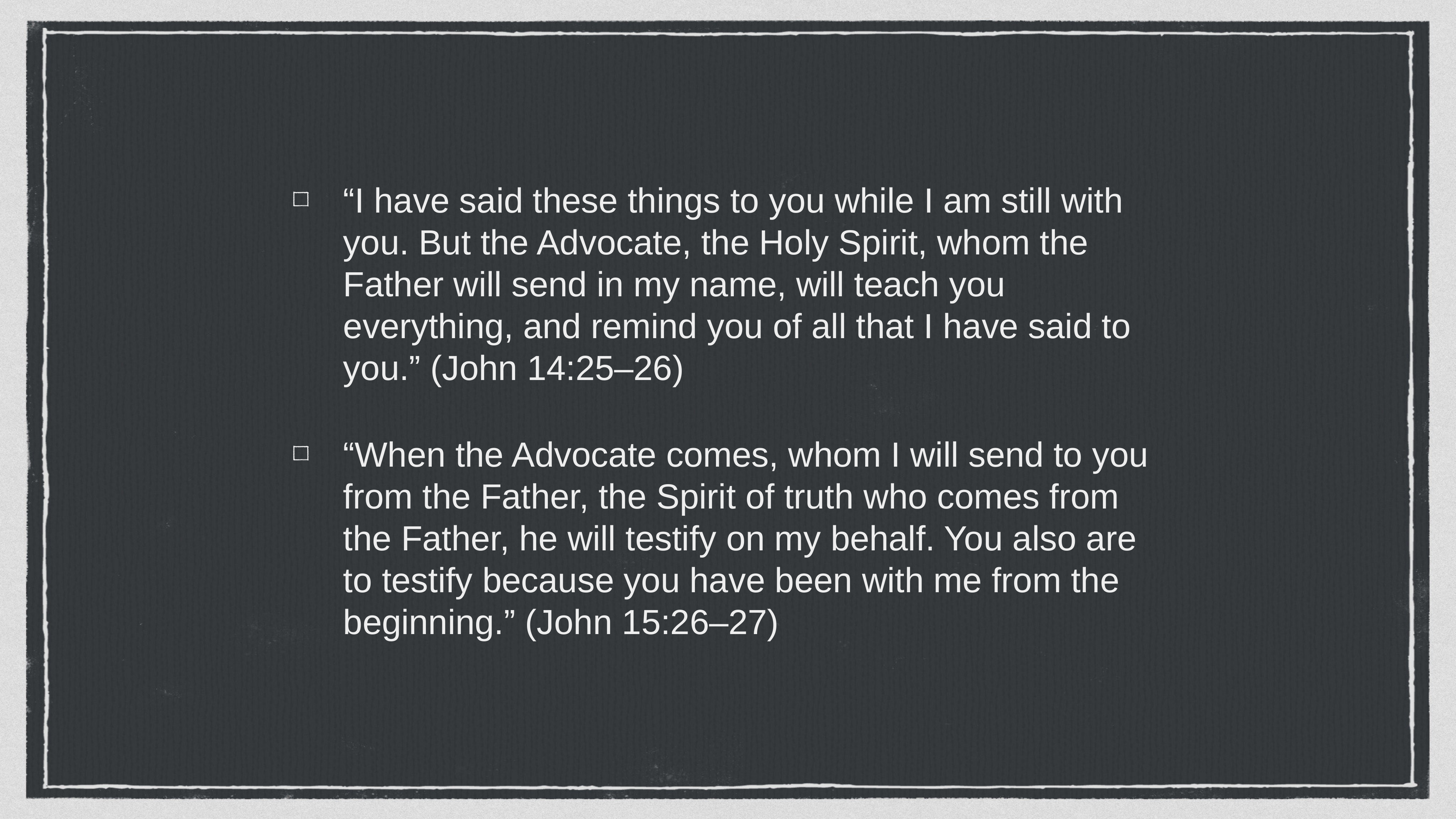

“I have said these things to you while I am still with you. But the Advocate, the Holy Spirit, whom the Father will send in my name, will teach you everything, and remind you of all that I have said to you.” (John 14:25–26)
“When the Advocate comes, whom I will send to you from the Father, the Spirit of truth who comes from the Father, he will testify on my behalf. You also are to testify because you have been with me from the beginning.” (John 15:26–27)